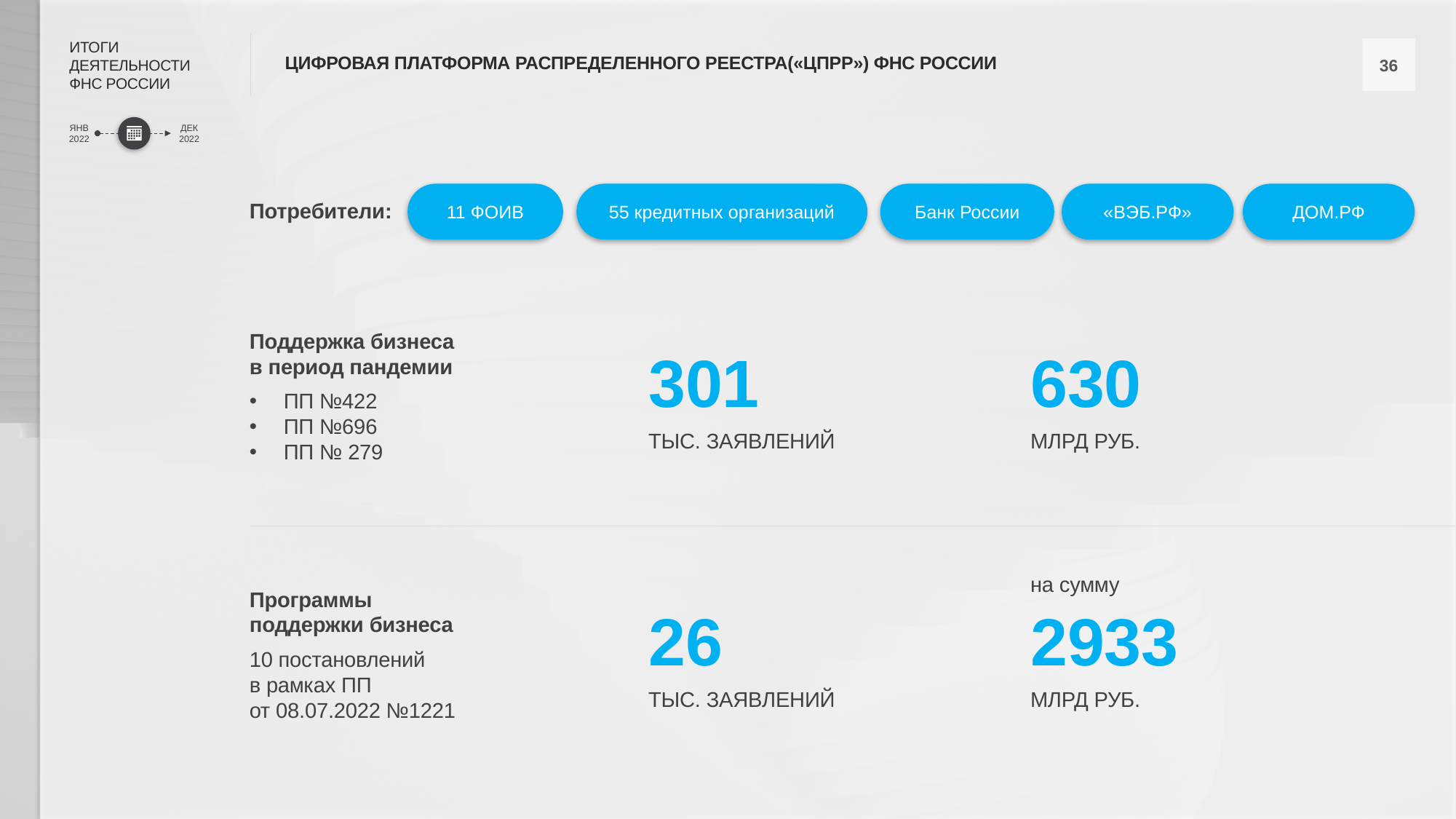

ЦИФРОВАЯ ПЛАТФОРМА РАСПРЕДЕЛЕННОГО РЕЕСТРА(«ЦПРР») ФНС РОССИИ
11 ФОИВ
55 кредитных организаций
Банк России
«ВЭБ.РФ»
ДОМ.РФ
Потребители:
Поддержка бизнеса
в период пандемии
ПП №422
ПП №696
ПП № 279
301
ТЫС. ЗАЯВЛЕНИЙ
630
МЛРД РУБ.
на сумму
2933
МЛРД РУБ.
Программы поддержки бизнеса
10 постановлений
в рамках ПП
от 08.07.2022 №1221
26
ТЫС. ЗАЯВЛЕНИЙ